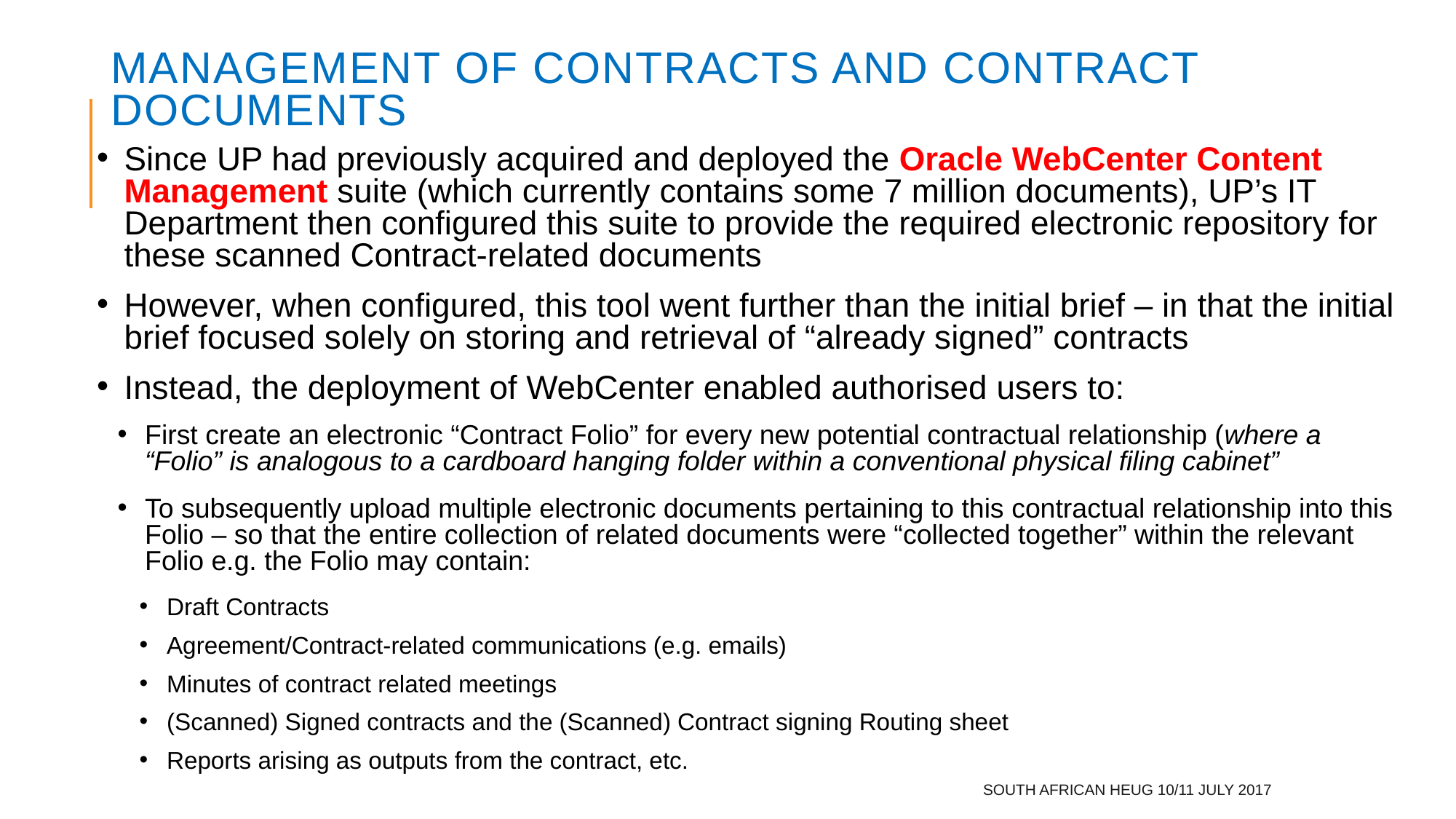

# Management of Contracts and Contract Documents
Since UP had previously acquired and deployed the Oracle WebCenter Content Management suite (which currently contains some 7 million documents), UP’s IT Department then configured this suite to provide the required electronic repository for these scanned Contract-related documents
However, when configured, this tool went further than the initial brief – in that the initial brief focused solely on storing and retrieval of “already signed” contracts
Instead, the deployment of WebCenter enabled authorised users to:
First create an electronic “Contract Folio” for every new potential contractual relationship (where a “Folio” is analogous to a cardboard hanging folder within a conventional physical filing cabinet”
To subsequently upload multiple electronic documents pertaining to this contractual relationship into this Folio – so that the entire collection of related documents were “collected together” within the relevant Folio e.g. the Folio may contain:
Draft Contracts
Agreement/Contract-related communications (e.g. emails)
Minutes of contract related meetings
(Scanned) Signed contracts and the (Scanned) Contract signing Routing sheet
Reports arising as outputs from the contract, etc.
SOUTH AFRICAN HEUG 10/11 JULY 2017